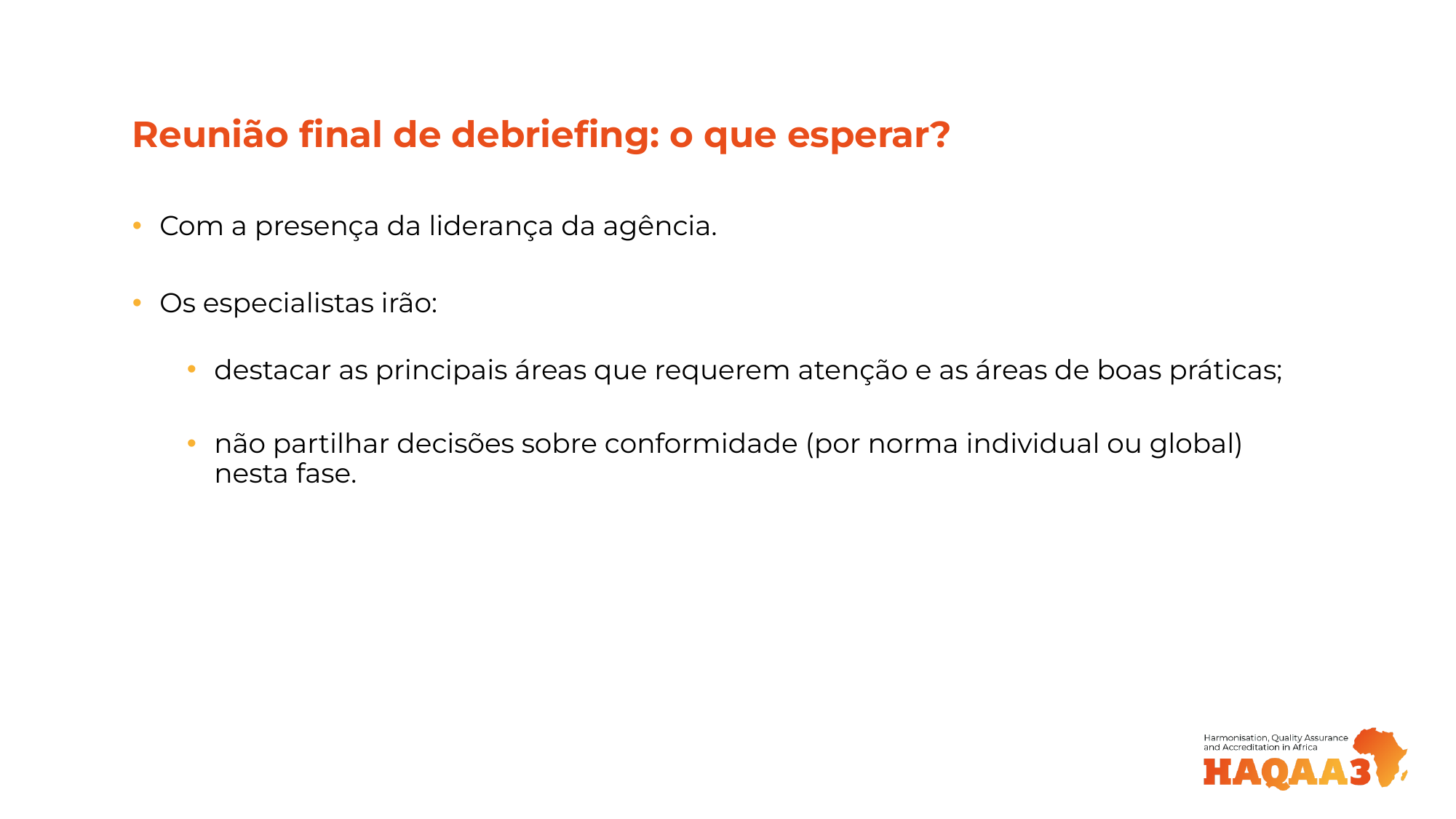

# Reunião final de debriefing: o que esperar?
Com a presença da liderança da agência.
Os especialistas irão:
destacar as principais áreas que requerem atenção e as áreas de boas práticas;

não partilhar decisões sobre conformidade (por norma individual ou global) nesta fase.